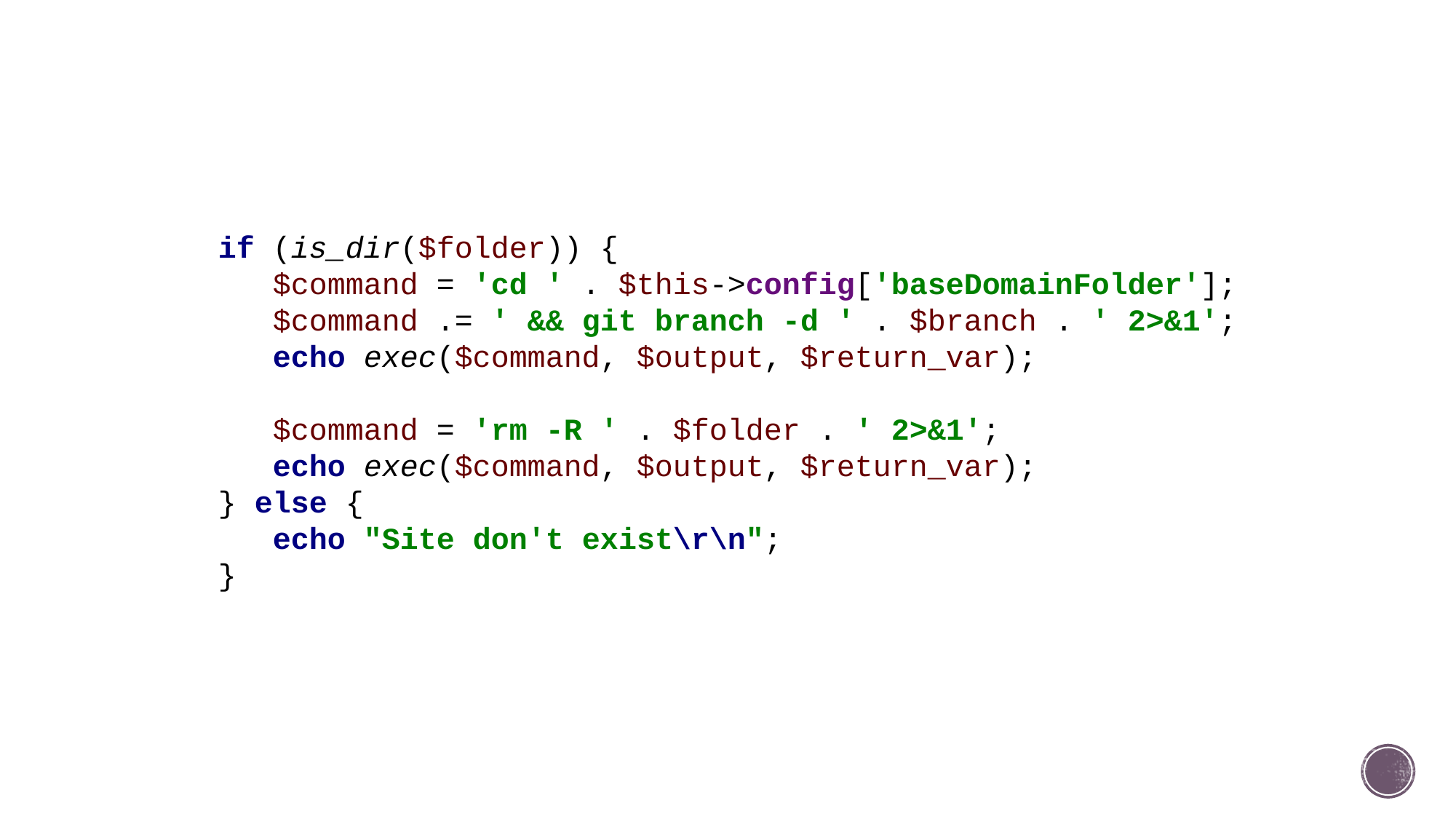

if (is_dir($folder)) {
   $command = 'cd ' . $this->config['baseDomainFolder'];
   $command .= ' && git branch -d ' . $branch . ' 2>&1';
   echo exec($command, $output, $return_var);
   $command = 'rm -R ' . $folder . ' 2>&1';
   echo exec($command, $output, $return_var);
} else {
   echo "Site don't exist\r\n";
}